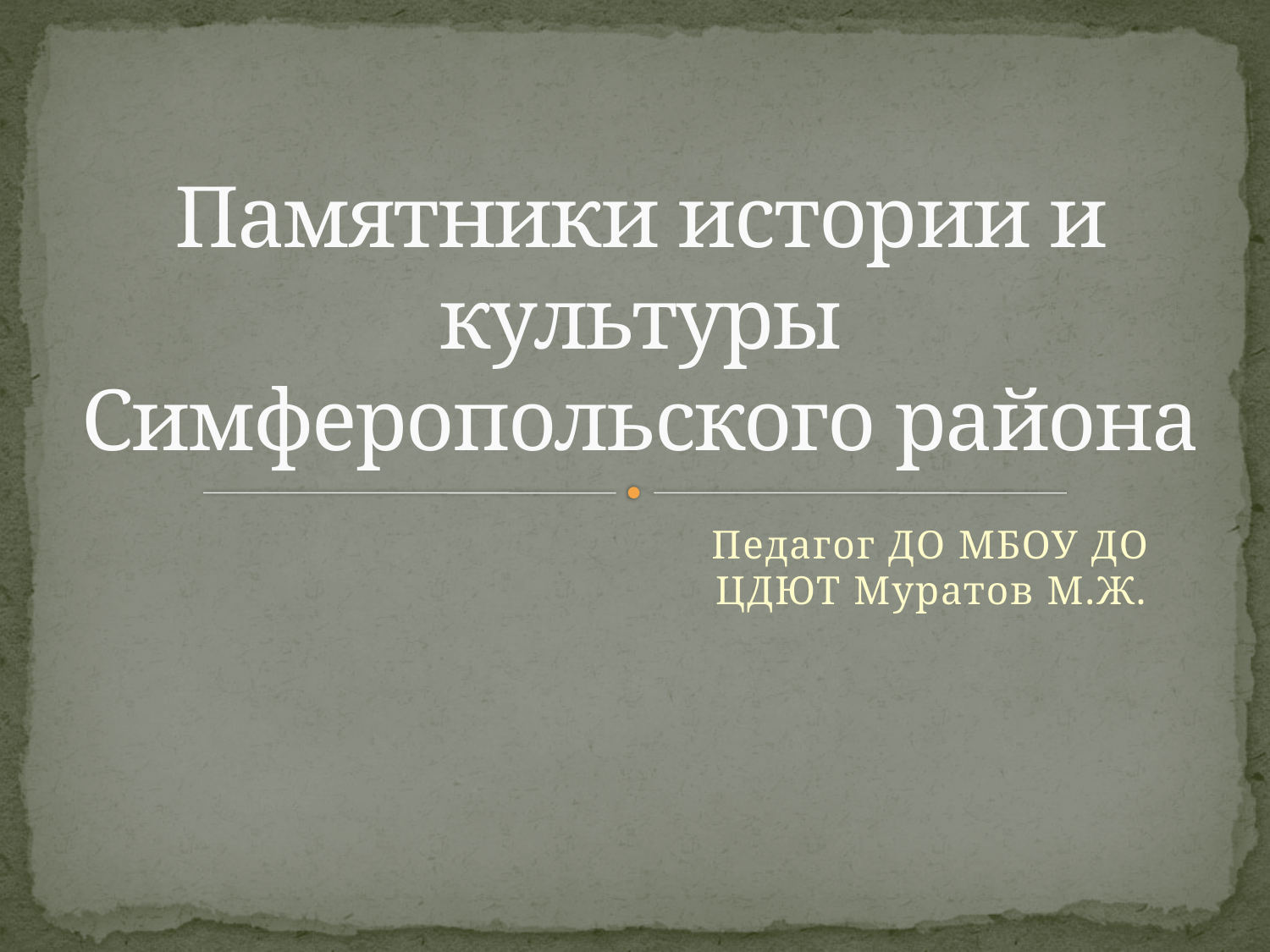

# Памятники истории и культуры Симферопольского района
Педагог ДО МБОУ ДО ЦДЮТ Муратов М.Ж.